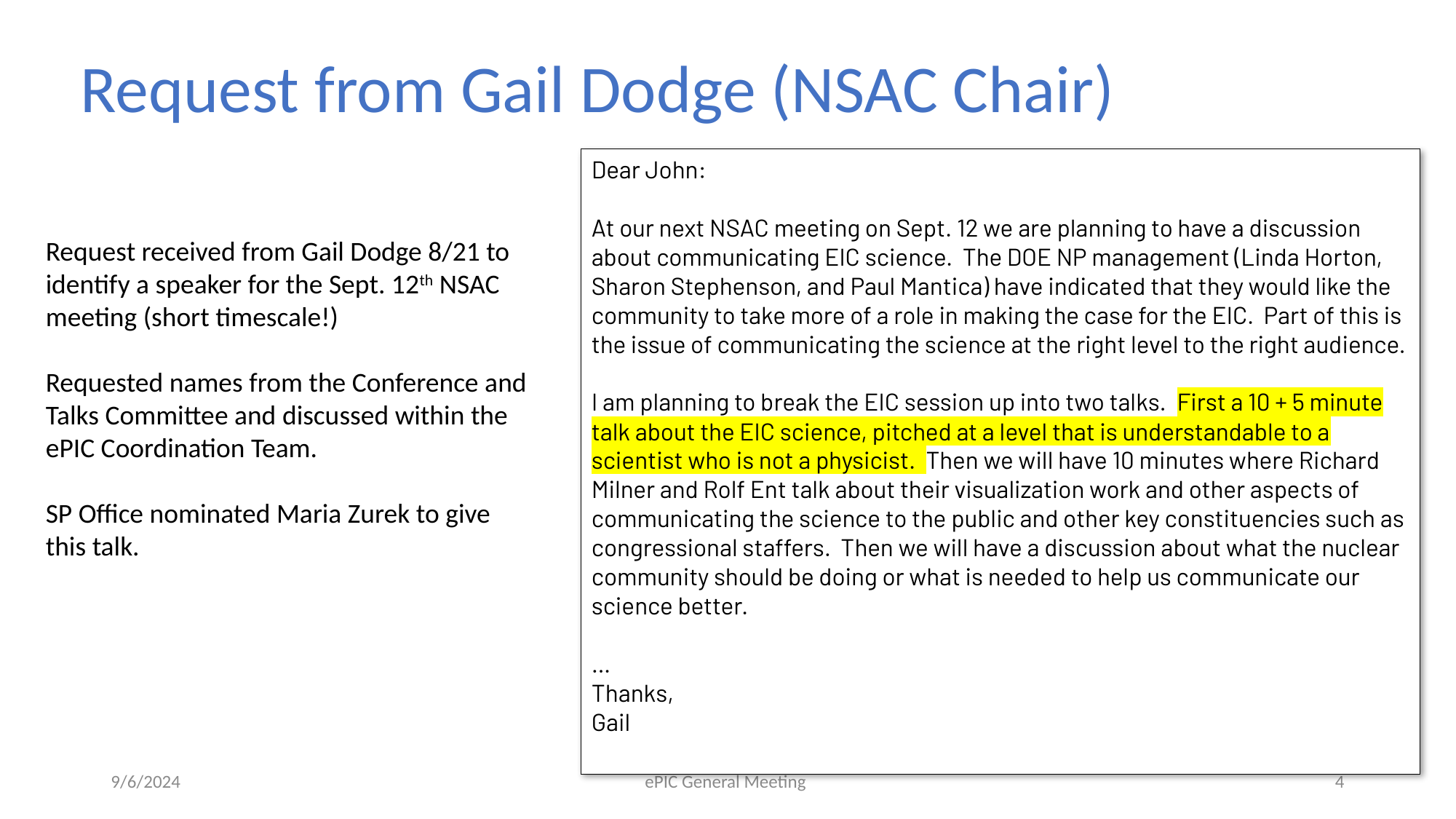

# Request from Gail Dodge (NSAC Chair)
Dear John:

At our next NSAC meeting on Sept. 12 we are planning to have a discussion about communicating EIC science.  The DOE NP management (Linda Horton, Sharon Stephenson, and Paul Mantica) have indicated that they would like the community to take more of a role in making the case for the EIC.  Part of this is the issue of communicating the science at the right level to the right audience.

I am planning to break the EIC session up into two talks.  First a 10 + 5 minute talk about the EIC science, pitched at a level that is understandable to a scientist who is not a physicist.  Then we will have 10 minutes where Richard Milner and Rolf Ent talk about their visualization work and other aspects of communicating the science to the public and other key constituencies such as congressional staffers.  Then we will have a discussion about what the nuclear community should be doing or what is needed to help us communicate our science better.

…
Thanks,
Gail

Request received from Gail Dodge 8/21 to identify a speaker for the Sept. 12th NSAC meeting (short timescale!)

Requested names from the Conference and Talks Committee and discussed within the ePIC Coordination Team.

SP Office nominated Maria Zurek to give this talk.
9/6/2024
ePIC General Meeting
4